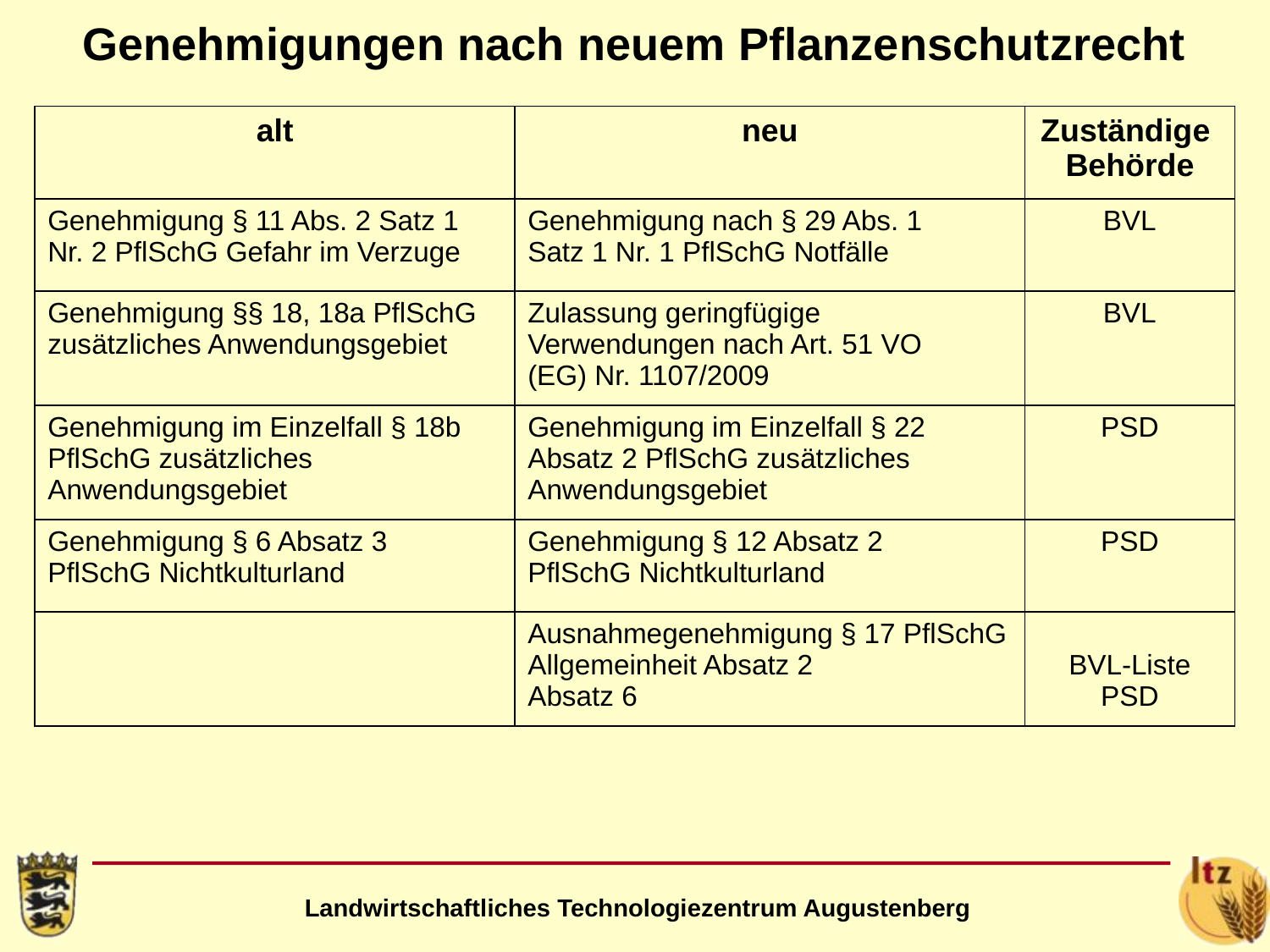

Genehmigungen nach neuem Pflanzenschutzrecht
| alt | neu | Zuständige Behörde |
| --- | --- | --- |
| Genehmigung § 11 Abs. 2 Satz 1 Nr. 2 PflSchG Gefahr im Verzuge | Genehmigung nach § 29 Abs. 1 Satz 1 Nr. 1 PflSchG Notfälle | BVL |
| Genehmigung §§ 18, 18a PflSchG zusätzliches Anwendungsgebiet | Zulassung geringfügige Verwendungen nach Art. 51 VO (EG) Nr. 1107/2009 | BVL |
| Genehmigung im Einzelfall § 18b PflSchG zusätzliches Anwendungsgebiet | Genehmigung im Einzelfall § 22 Absatz 2 PflSchG zusätzliches Anwendungsgebiet | PSD |
| Genehmigung § 6 Absatz 3 PflSchG Nichtkulturland | Genehmigung § 12 Absatz 2 PflSchG Nichtkulturland | PSD |
|  | Ausnahmegenehmigung § 17 PflSchG Allgemeinheit Absatz 2 Absatz 6 | BVL-Liste PSD |